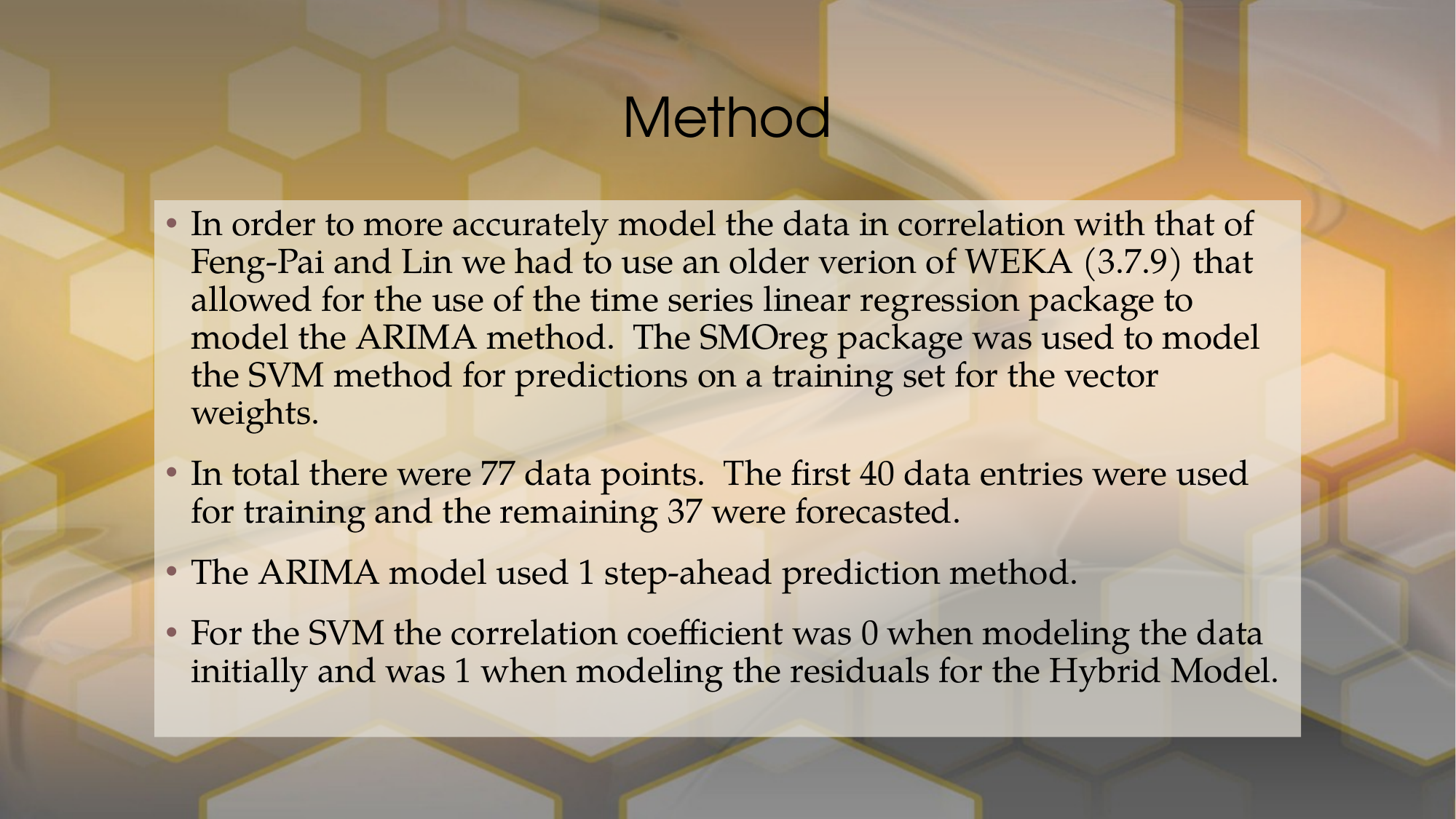

# Method
In order to more accurately model the data in correlation with that of Feng-Pai and Lin we had to use an older verion of WEKA (3.7.9) that allowed for the use of the time series linear regression package to model the ARIMA method.  The SMOreg package was used to model the SVM method for predictions on a training set for the vector weights.
In total there were 77 data points.  The first 40 data entries were used for training and the remaining 37 were forecasted.
The ARIMA model used 1 step-ahead prediction method.
For the SVM the correlation coefficient was 0 when modeling the data initially and was 1 when modeling the residuals for the Hybrid Model.